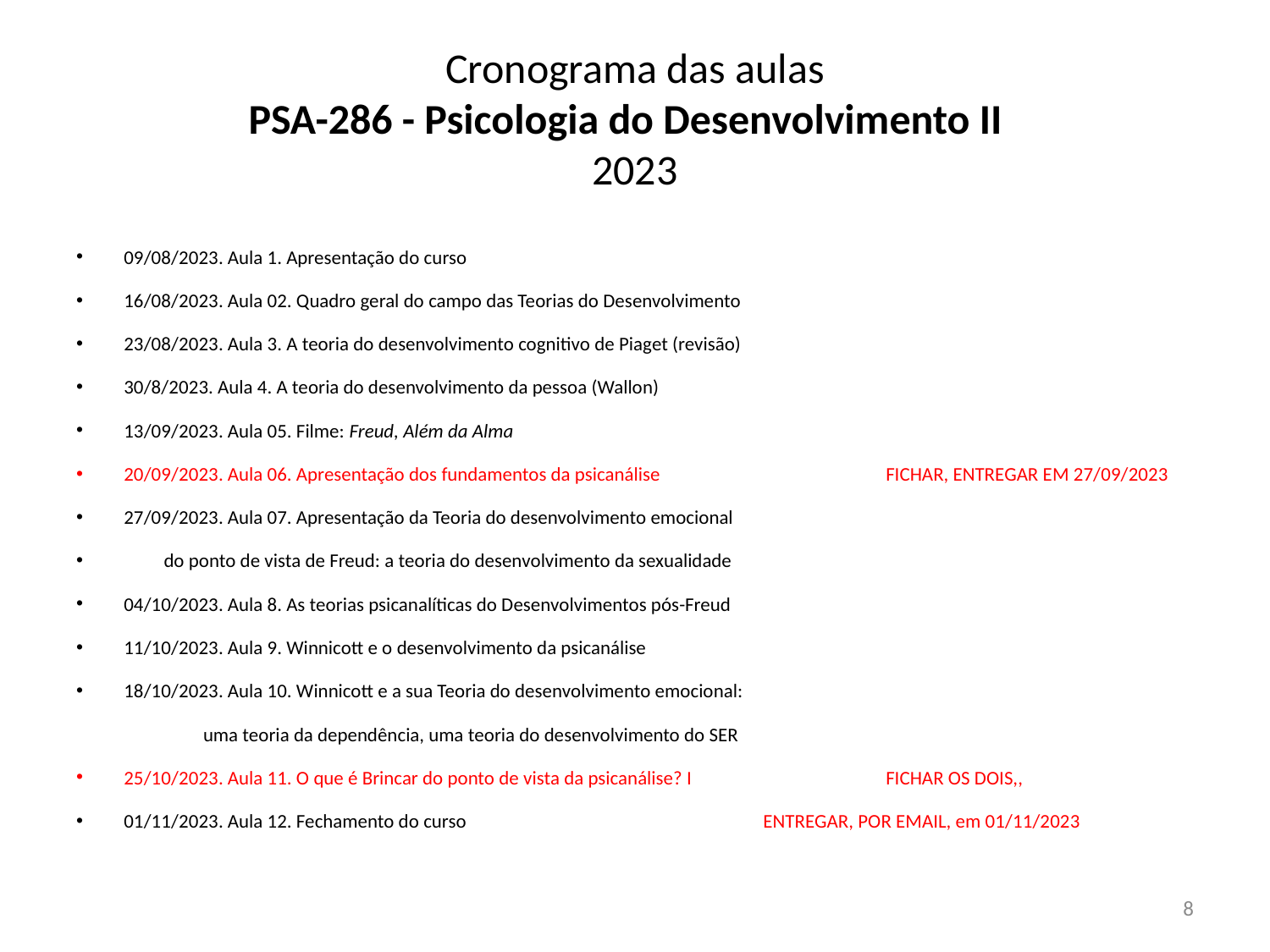

# Cronograma das aulas PSA-286 - Psicologia do Desenvolvimento II 2023
09/08/2023. Aula 1. Apresentação do curso
16/08/2023. Aula 02. Quadro geral do campo das Teorias do Desenvolvimento
23/08/2023. Aula 3. A teoria do desenvolvimento cognitivo de Piaget (revisão)
30/8/2023. Aula 4. A teoria do desenvolvimento da pessoa (Wallon)
13/09/2023. Aula 05. Filme: Freud, Além da Alma
20/09/2023. Aula 06. Apresentação dos fundamentos da psicanálise  		FICHAR, ENTREGAR EM 27/09/2023
27/09/2023. Aula 07. Apresentação da Teoria do desenvolvimento emocional
         do ponto de vista de Freud: a teoria do desenvolvimento da sexualidade
04/10/2023. Aula 8. As teorias psicanalíticas do Desenvolvimentos pós-Freud
11/10/2023. Aula 9. Winnicott e o desenvolvimento da psicanálise
18/10/2023. Aula 10. Winnicott e a sua Teoria do desenvolvimento emocional:
	uma teoria da dependência, uma teoria do desenvolvimento do SER
25/10/2023. Aula 11. O que é Brincar do ponto de vista da psicanálise? I		FICHAR OS DOIS,,
01/11/2023. Aula 12. Fechamento do curso			 ENTREGAR, POR EMAIL, em 01/11/2023
8